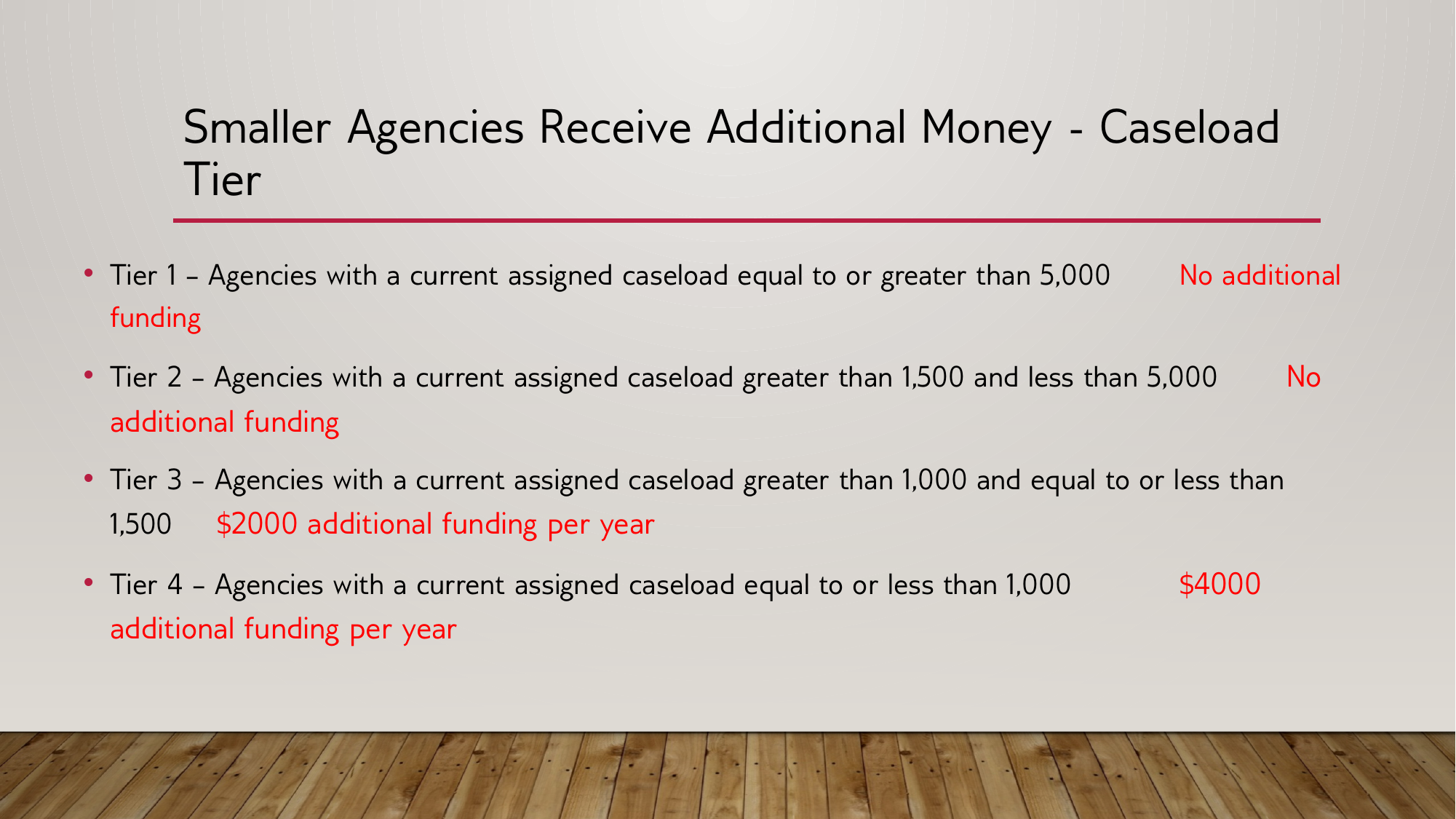

# Smaller Agencies Receive Additional Money - Caseload Tier
Tier 1 – Agencies with a current assigned caseload equal to or greater than 5,000			No additional funding
Tier 2 – Agencies with a current assigned caseload greater than 1,500 and less than 5,000		No additional funding
Tier 3 – Agencies with a current assigned caseload greater than 1,000 and equal to or less than 1,500	$2000 additional funding per year
Tier 4 – Agencies with a current assigned caseload equal to or less than 1,000			$4000 additional funding per year